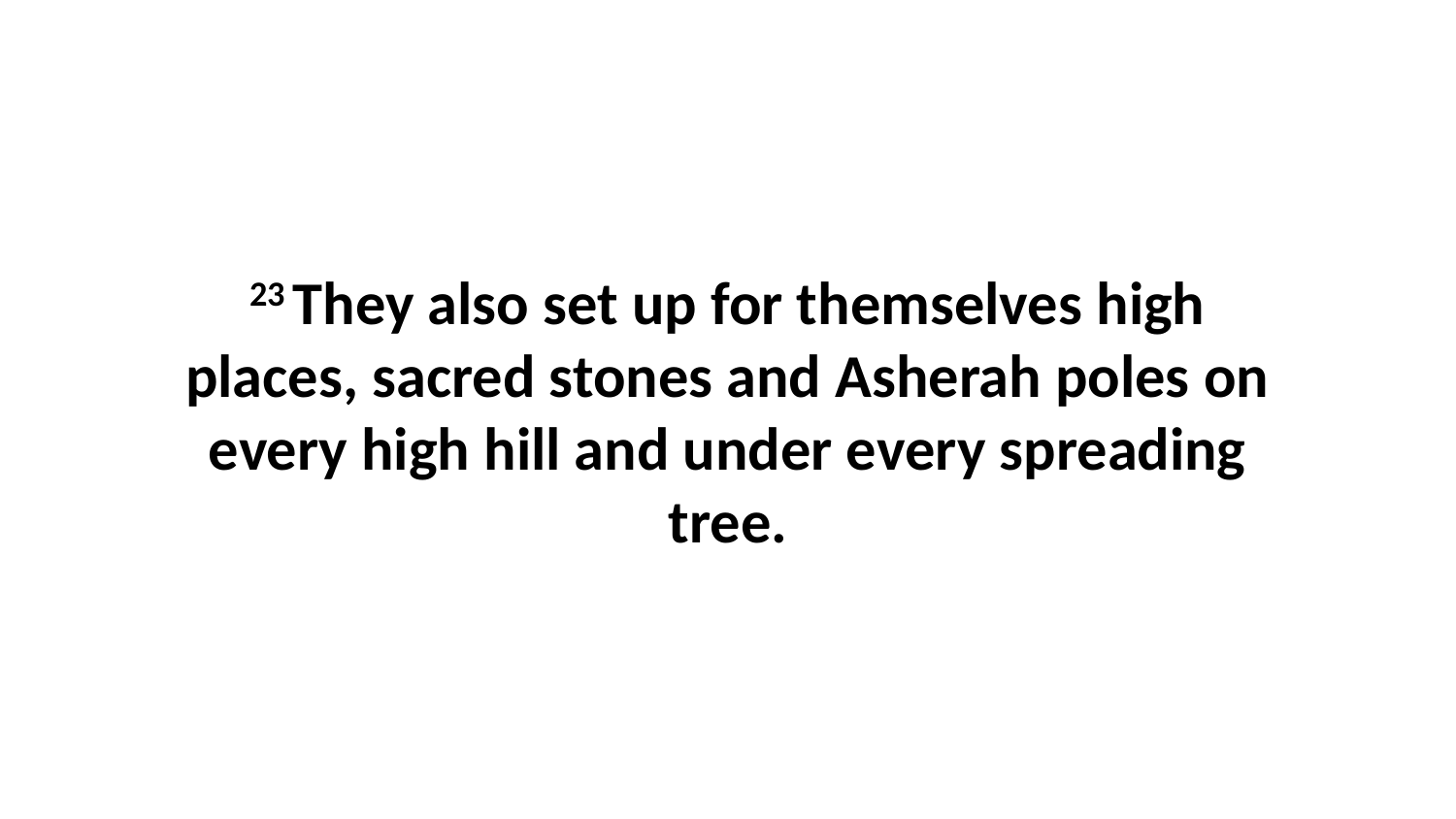

23 They also set up for themselves high places, sacred stones and Asherah poles on every high hill and under every spreading tree.